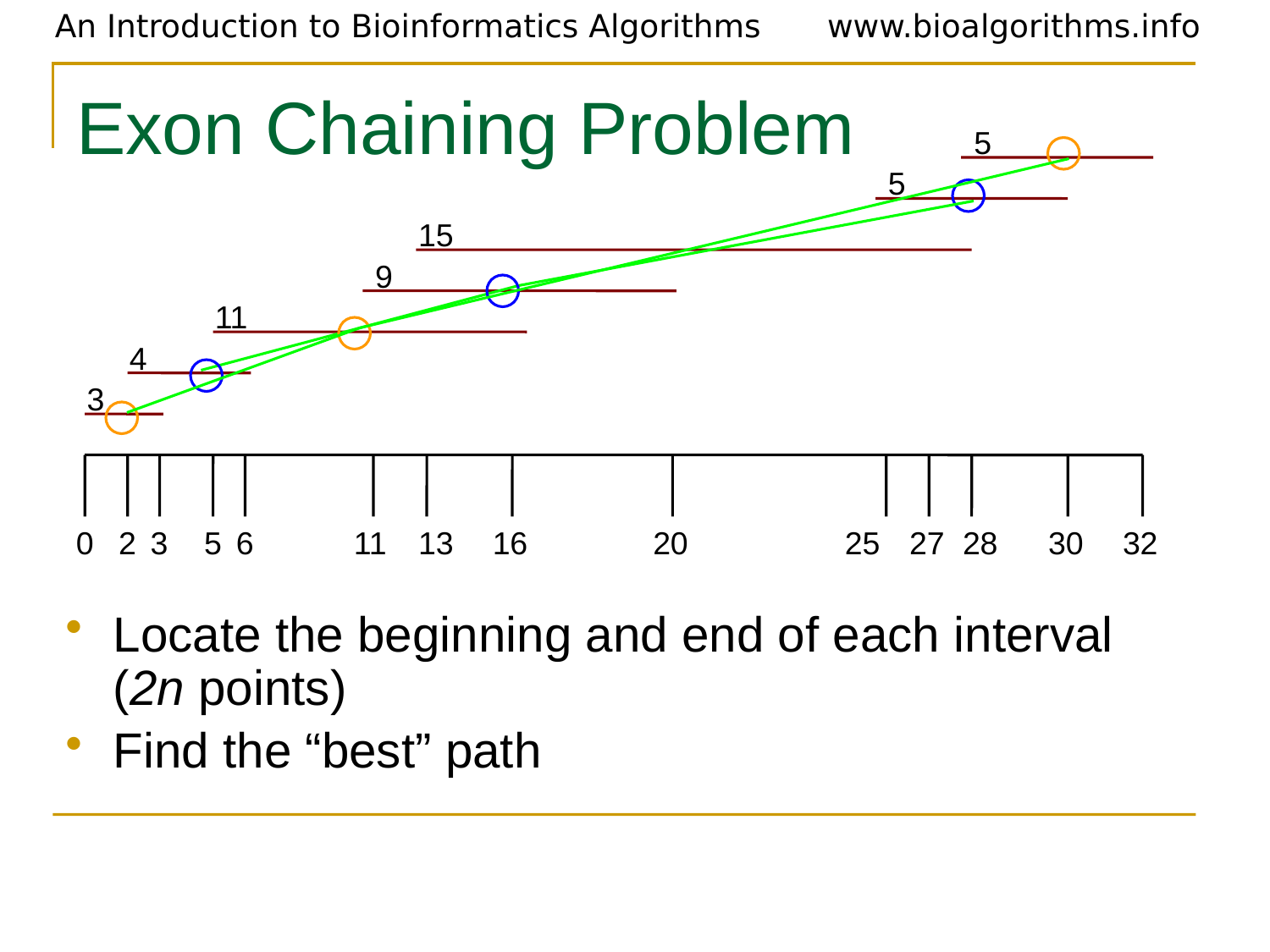

# Exon Chaining Problem
5
5

0
2
3
5
6
11
13
16
20
25
27
28
30
32
15
9
11
4
3

Locate the beginning and end of each interval (2n points)
Find the “best” path